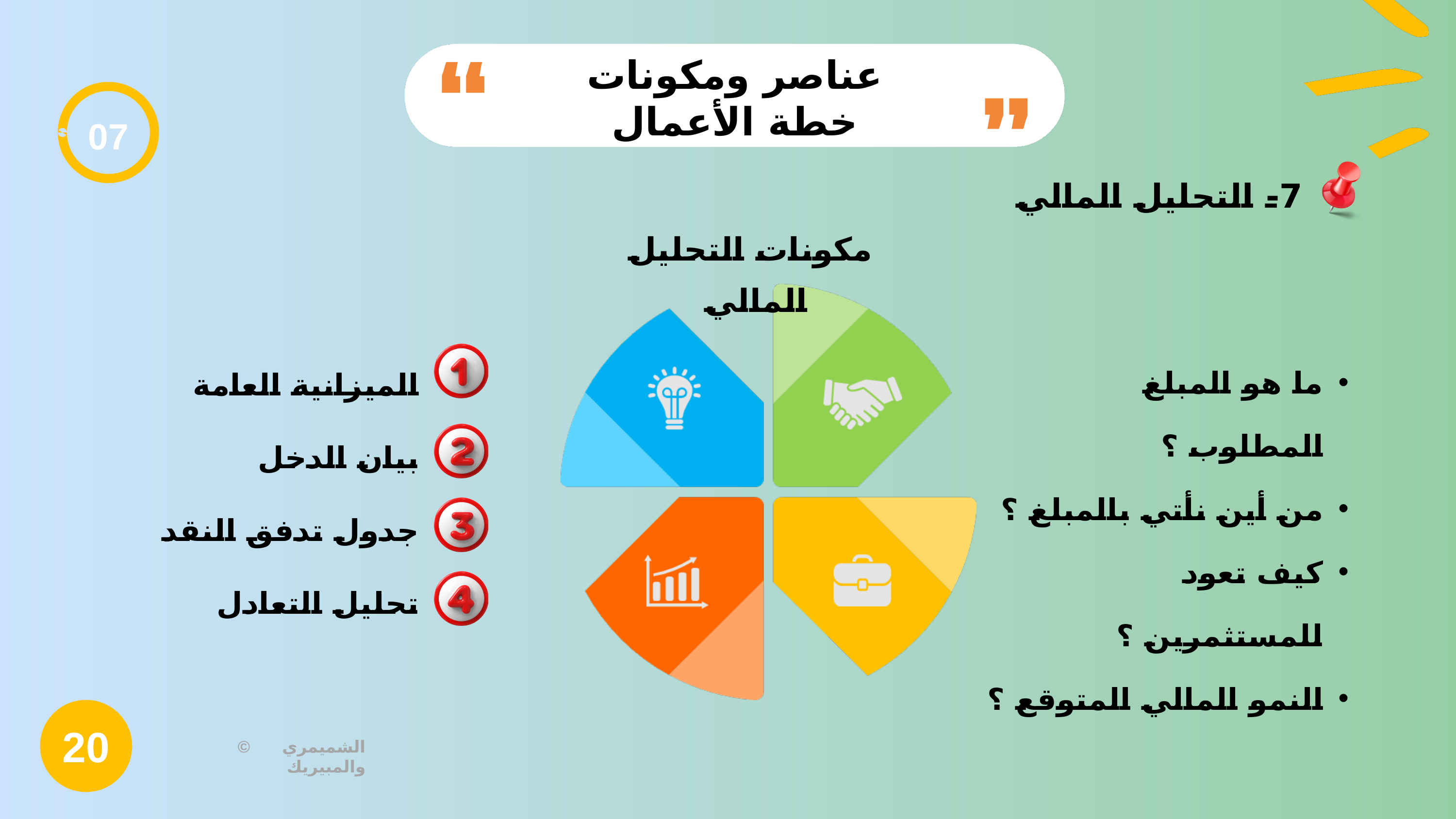

عناصر ومكونات خطة الأعمال

07
7- التحليل المالي

مكونات التحليل المالي

الميزانية العامة
بيان الدخل
جدول تدفق النقد
تحليل التعادل
ما هو المبلغ المطلوب ؟
من أين نأتي بالمبلغ ؟
كيف تعود للمستثمرين ؟
النمو المالي المتوقع ؟

20
©       الشميمري والمبيريك